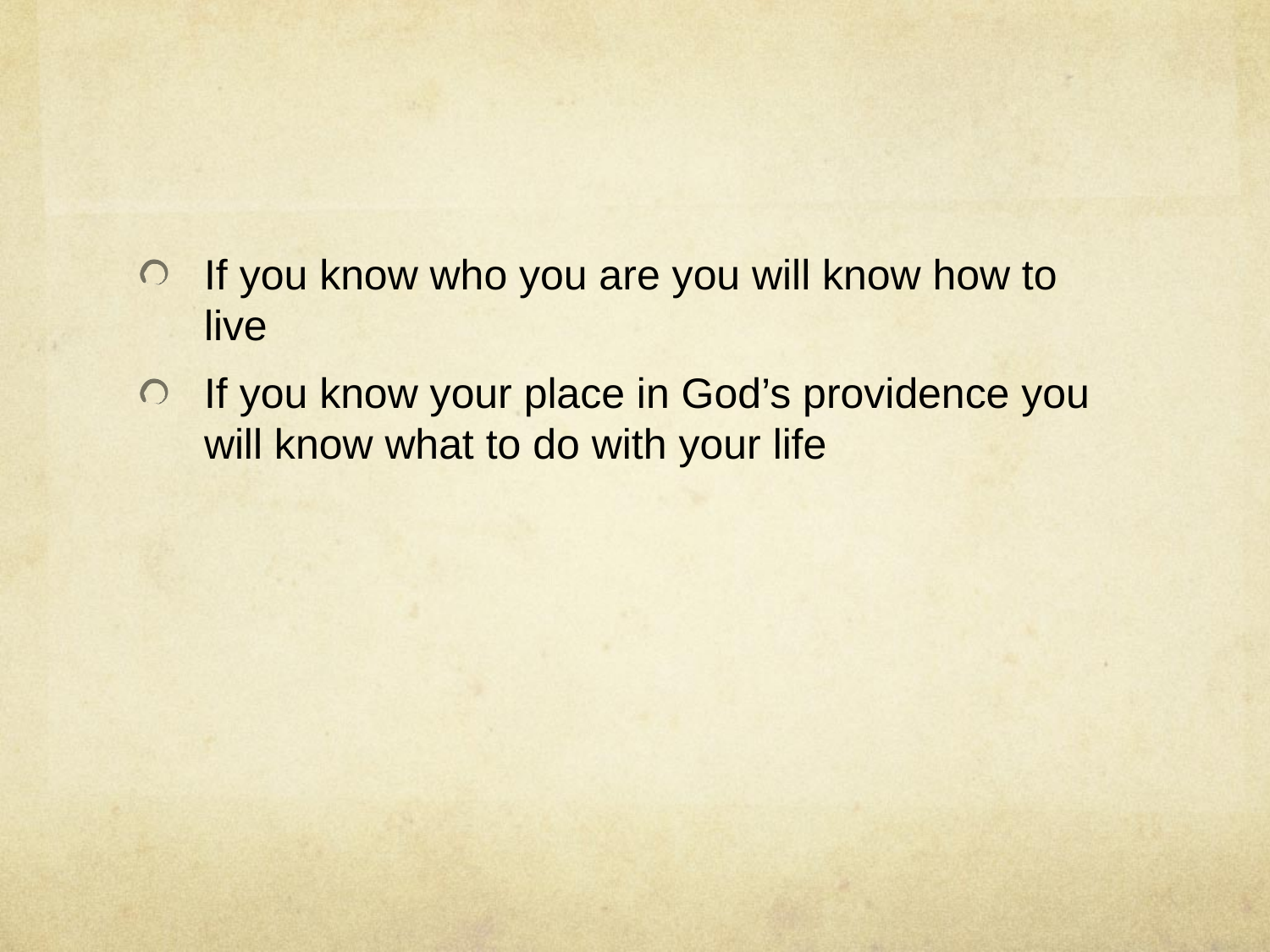

#
If you know who you are you will know how to live
If you know your place in God’s providence you will know what to do with your life